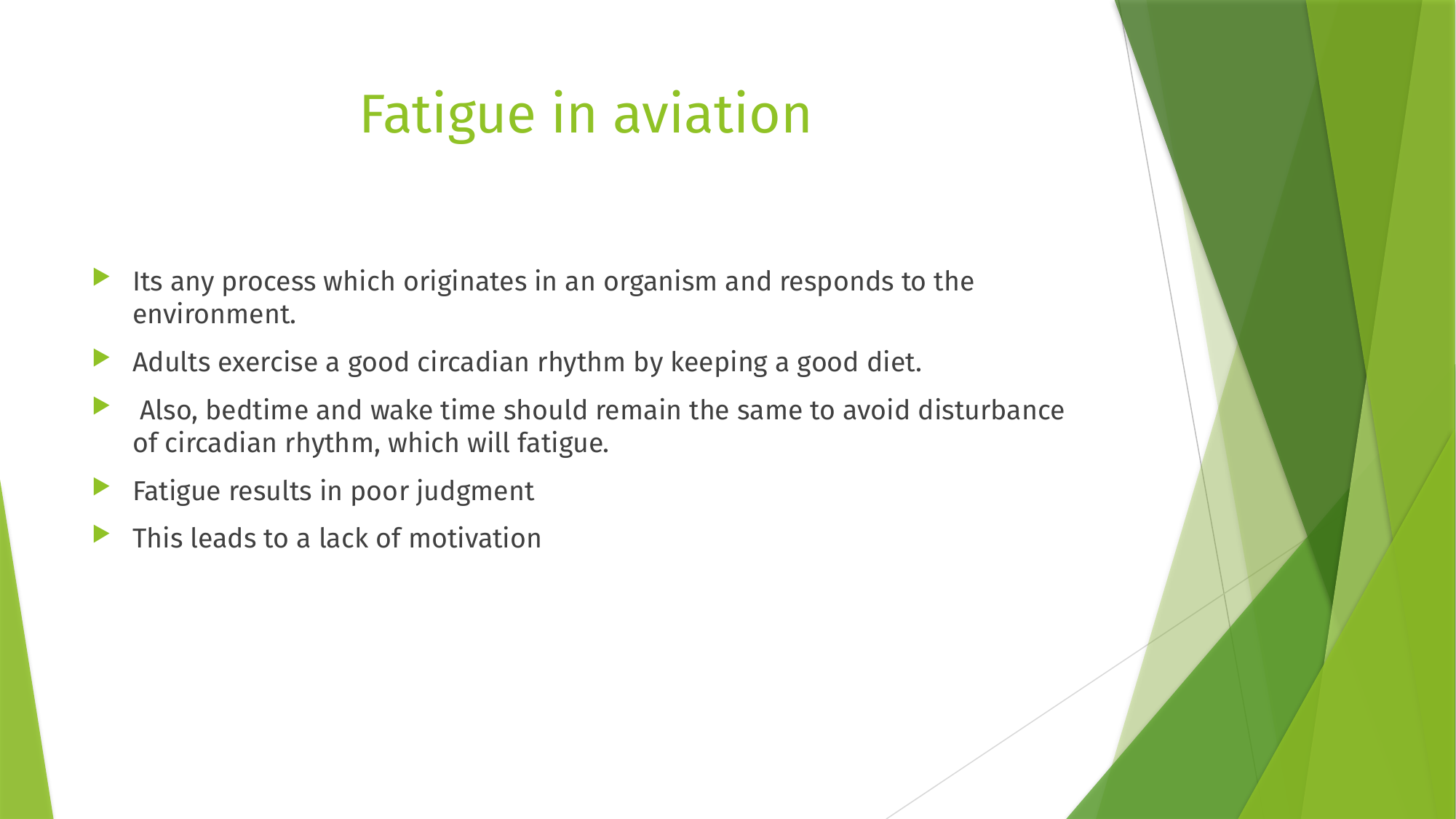

# Fatigue in aviation
Its any process which originates in an organism and responds to the environment.
Adults exercise a good circadian rhythm by keeping a good diet.
 Also, bedtime and wake time should remain the same to avoid disturbance of circadian rhythm, which will fatigue.
Fatigue results in poor judgment
This leads to a lack of motivation